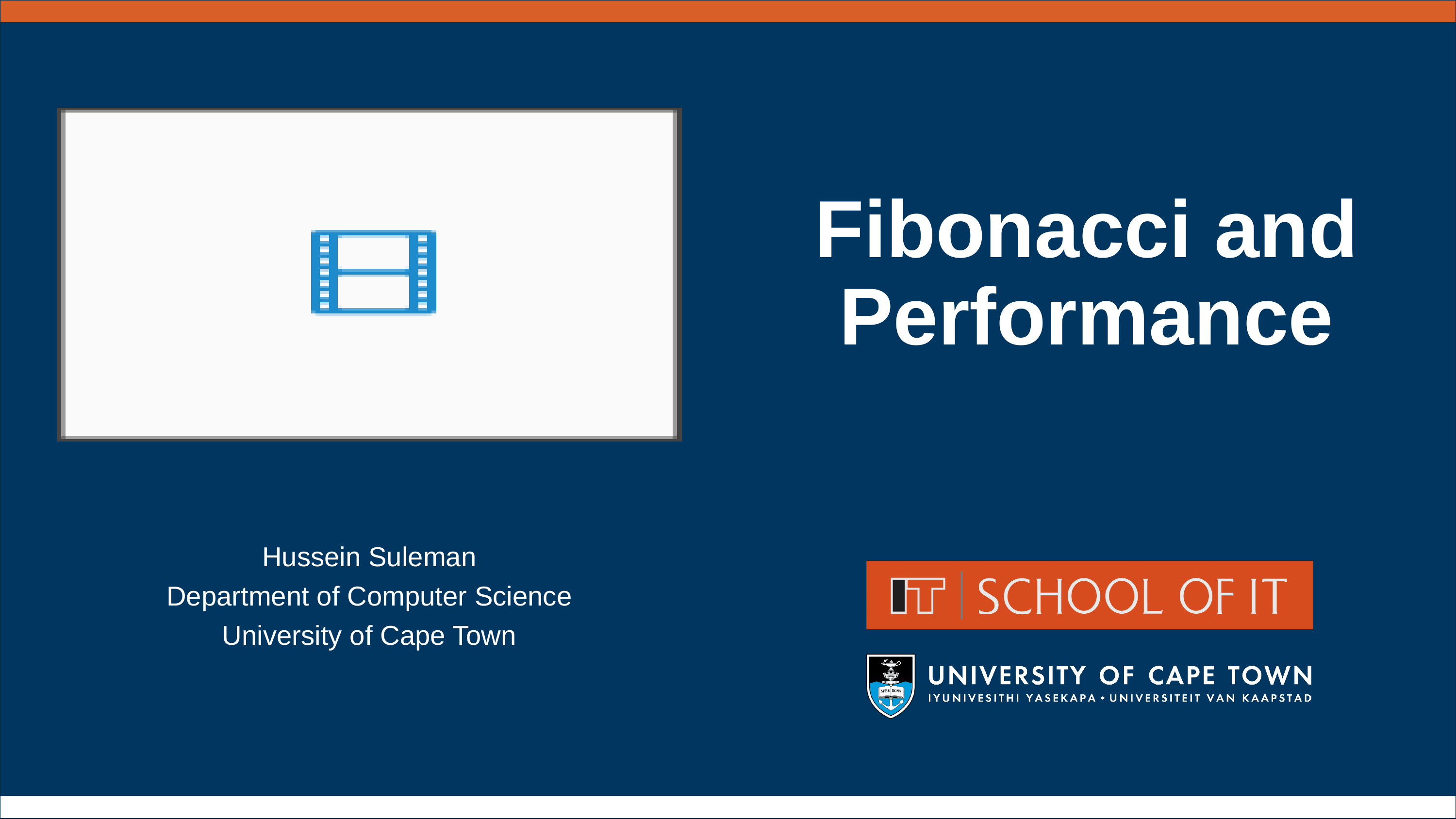

# Fibonacci and Performance

Hussein Suleman
Department of Computer Science
University of Cape Town